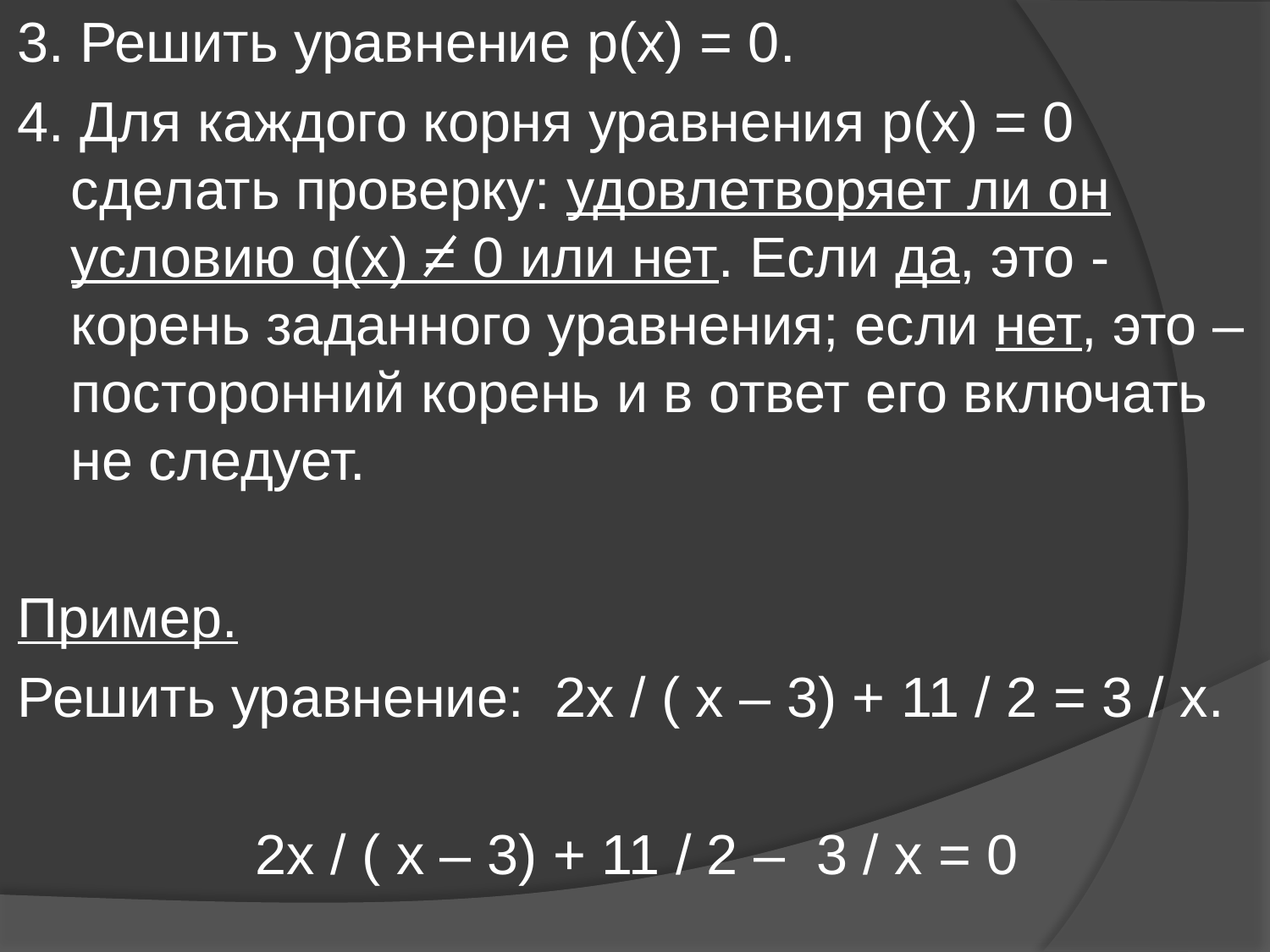

3. Решить уравнение p(x) = 0.
4. Для каждого корня уравнения p(x) = 0 сделать проверку: удовлетворяет ли он условию q(x) = 0 или нет. Если да, это -  корень заданного уравнения; если нет, это – посторонний корень и в ответ его включать не следует.

Пример.
Решить уравнение:  2х / ( х – 3) + 11 / 2 = 3 / х.

2х / ( х – 3) + 11 / 2 –  3 / х = 0